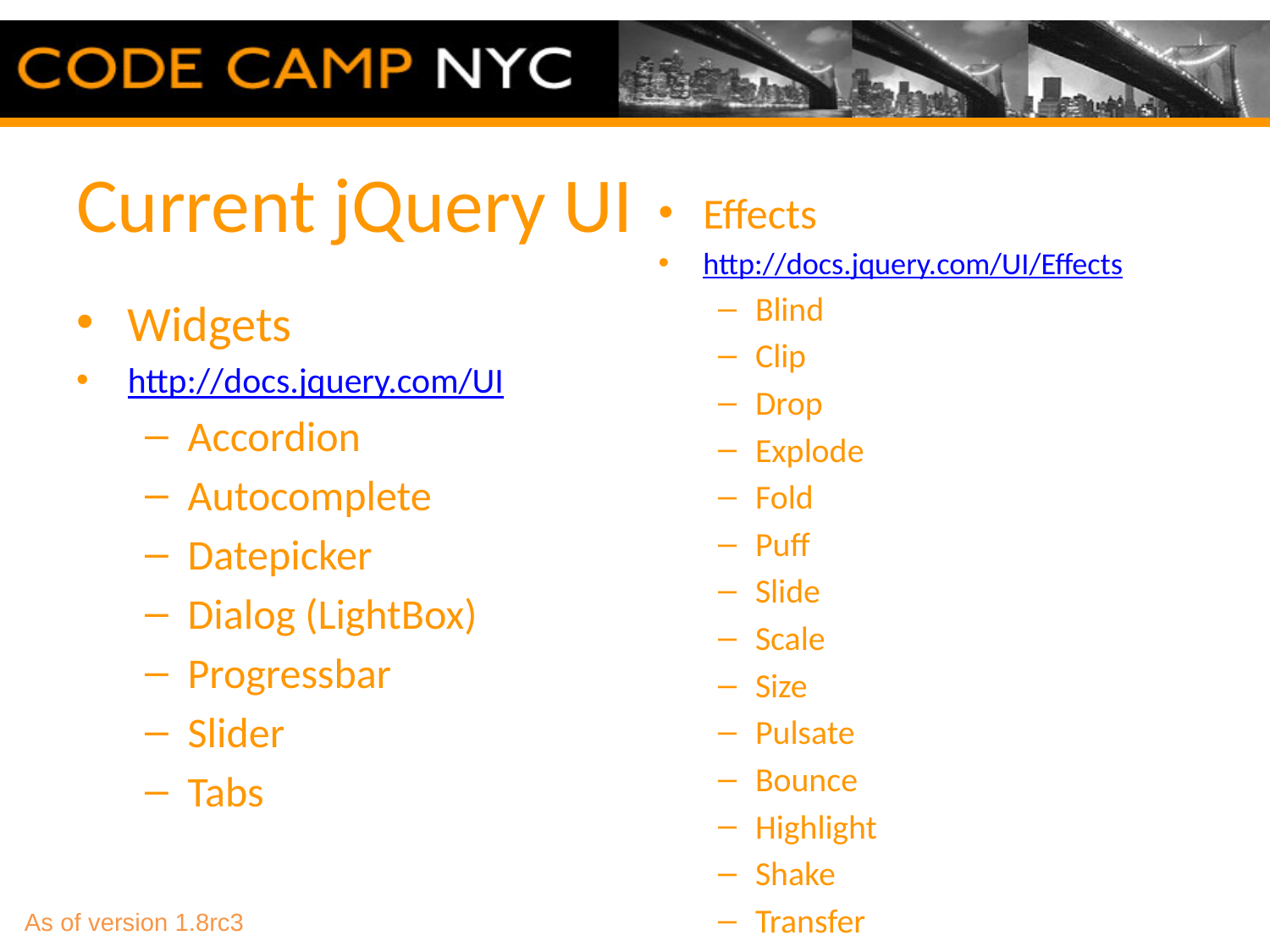

# Current jQuery UI
Effects
http://docs.jquery.com/UI/Effects
Blind
Clip
Drop
Explode
Fold
Puff
Slide
Scale
Size
Pulsate
Bounce
Highlight
Shake
Transfer
Widgets
http://docs.jquery.com/UI
Accordion
Autocomplete
Datepicker
Dialog (LightBox)
Progressbar
Slider
Tabs
As of version 1.8rc3